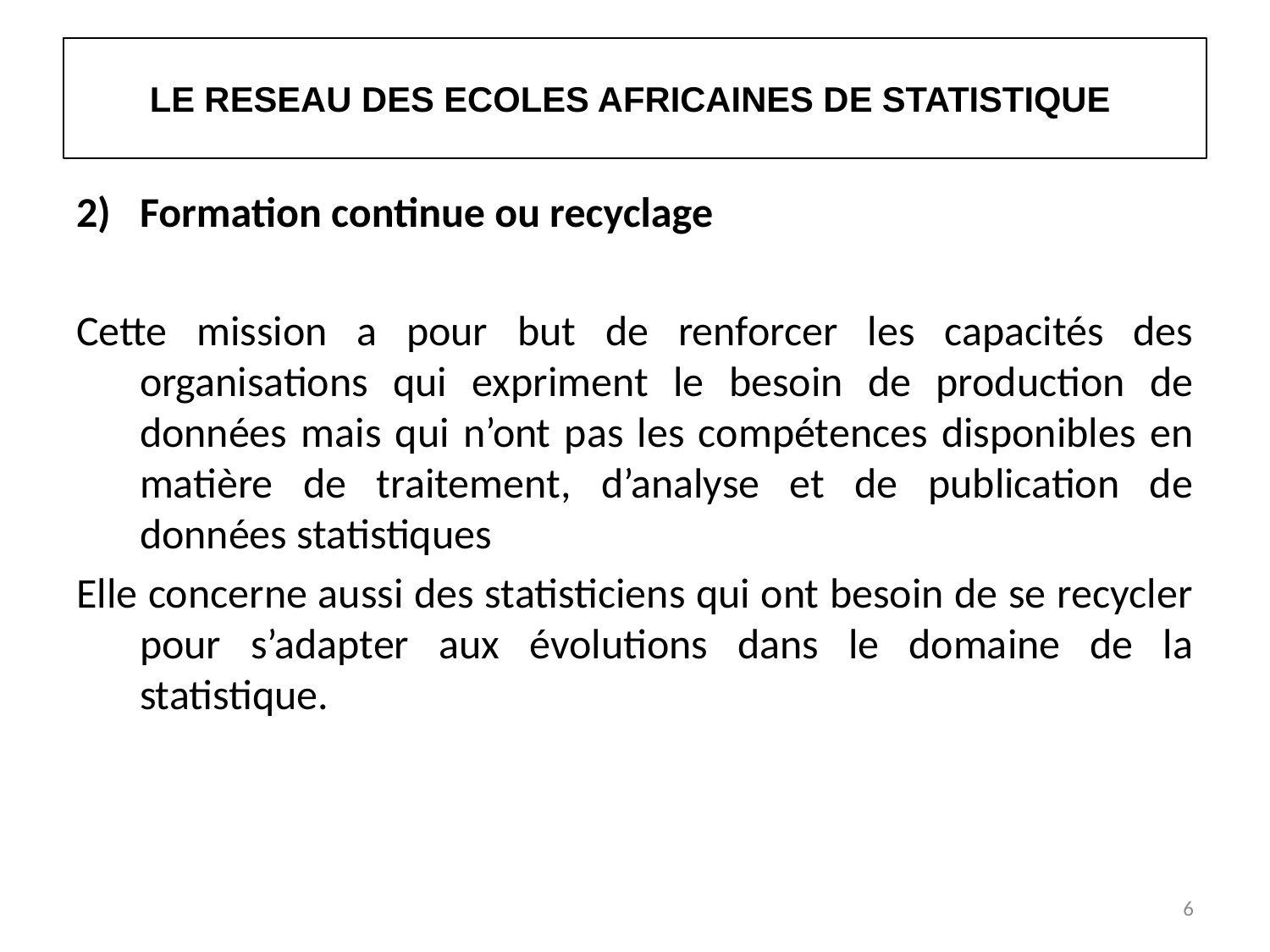

# LE RESEAU DES ECOLES AFRICAINES DE STATISTIQUE
Formation continue ou recyclage

Cette mission a pour but de renforcer les capacités des organisations qui expriment le besoin de production de données mais qui n’ont pas les compétences disponibles en matière de traitement, d’analyse et de publication de données statistiques
Elle concerne aussi des statisticiens qui ont besoin de se recycler pour s’adapter aux évolutions dans le domaine de la statistique.
6